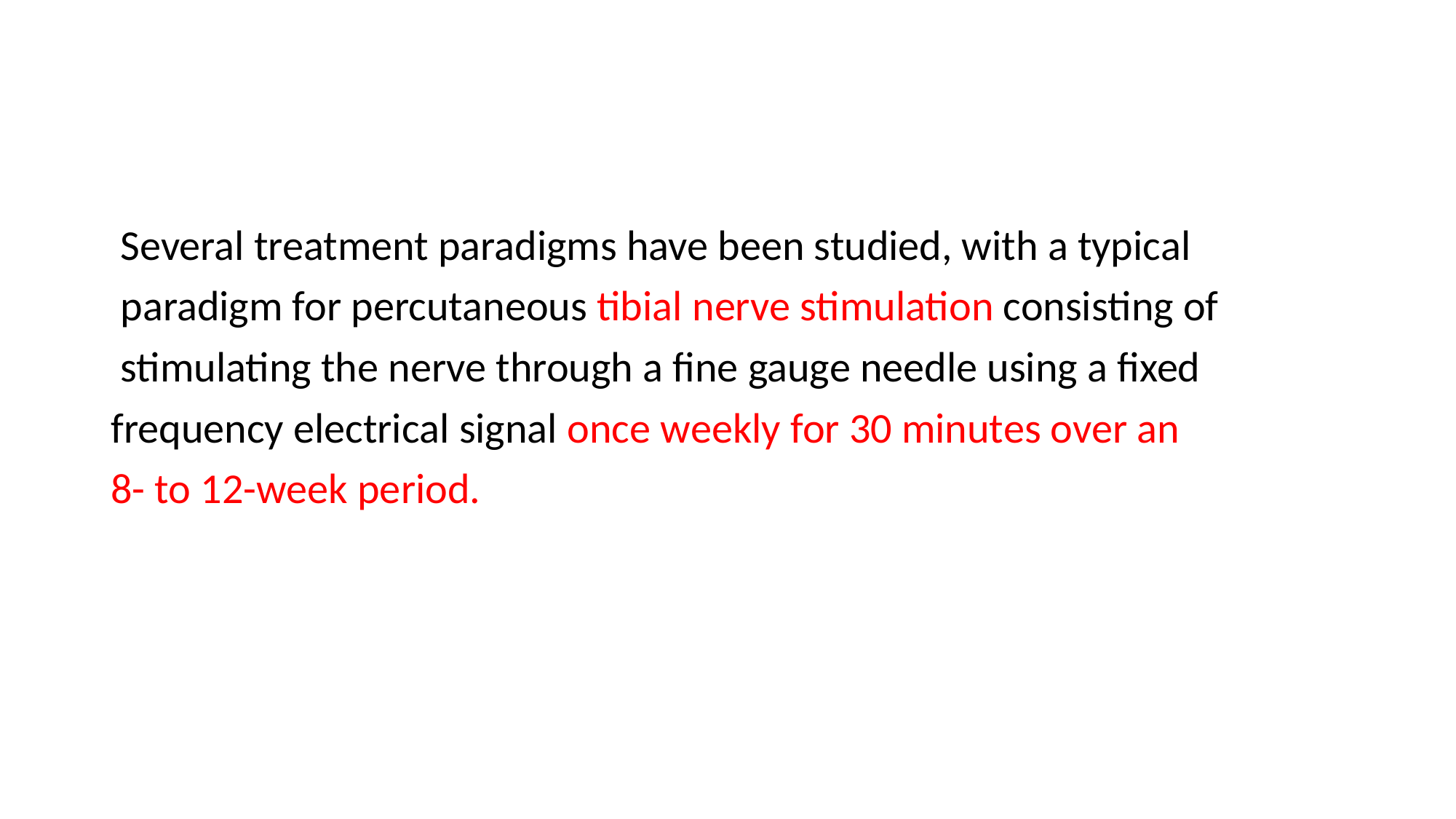

#
 Several treatment paradigms have been studied, with a typical
 paradigm for percutaneous tibial nerve stimulation consisting of
 stimulating the nerve through a fine gauge needle using a fixed
frequency electrical signal once weekly for 30 minutes over an
8- to 12-week period.